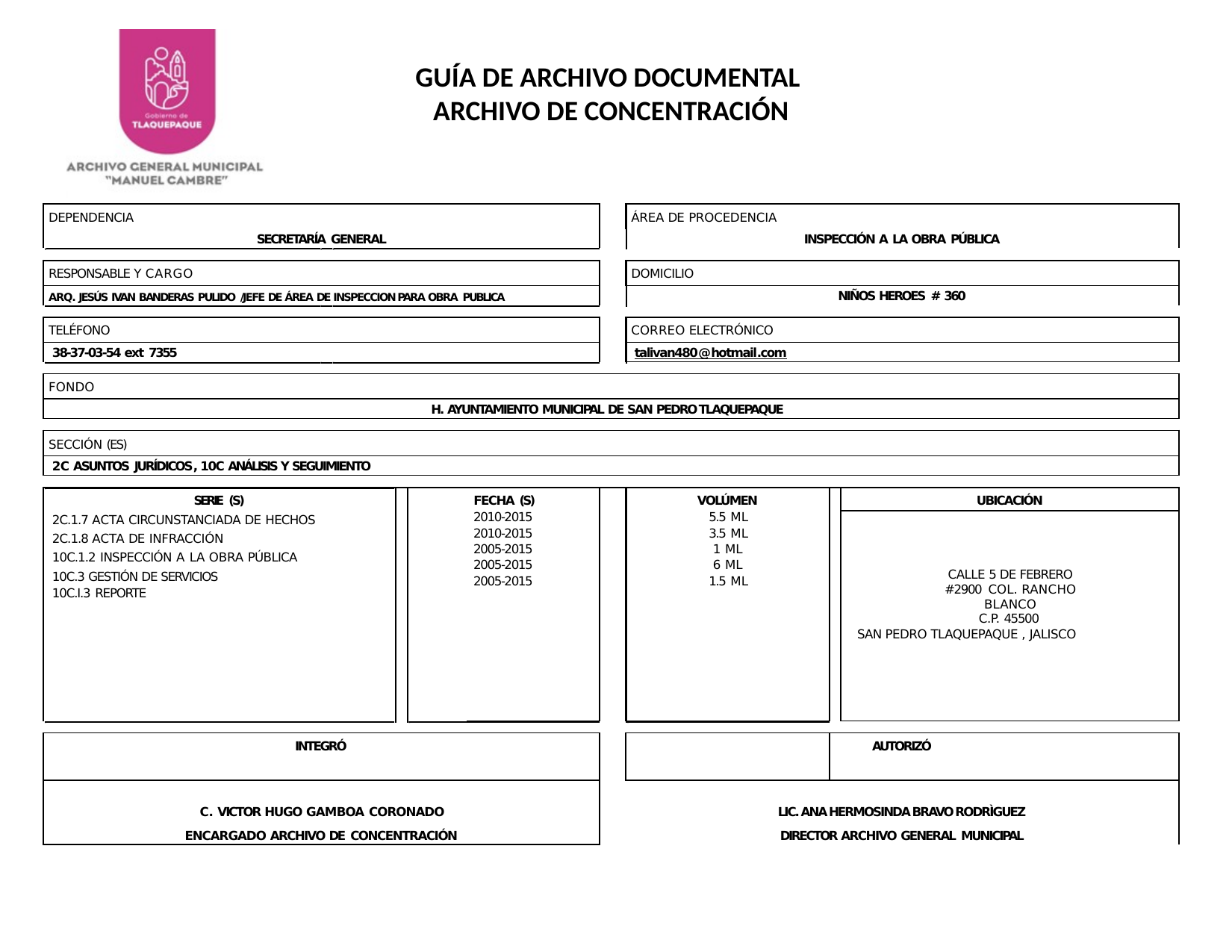

GUÍA DE ARCHIVO DOCUMENTAL
ARCHIVO DE CONCENTRACIÓN
| DEPENDENCIA |  |  | ÁREA DE PROCEDENCIA |  |  |
| --- | --- | --- | --- | --- | --- |
| SECRETARÍA GENERAL |  | INSPECCIÓN A LA OBRA PÚBLICA |  |  |  |
|  |  |  |  |  |  |
| RESPONSABLE Y CARGO |  |  | DOMICILIO |  |  |
| ARQ. JESÚS IVAN BANDERAS PULIDO /JEFE DE ÁREA DE INSPECCION PARA OBRA PUBLICA |  | NIÑOS HEROES # 360 |  |  |  |
|  |  |  |  |  |  |
| TELÉFONO |  |  | CORREO ELECTRÓNICO |  |  |
| 38-37-03-54 ext 7355 |  |  | talivan480@hotmail.com |  |  |
|  |  |  |  |  |  |
| FONDO |  |  |  |  |  |
| H. AYUNTAMIENTO MUNICIPAL DE SAN PEDRO TLAQUEPAQUE |  |  |  |  |  |
|  |  |  |  |  |  |
| SECCIÓN (ES) |  |  |  |  |  |
| 2C ASUNTOS JURÍDICOS, 10C ANÁLISIS Y SEGUIMIENTO |  |  |  |  |  |
|  |  |  |  |  |  |
| SERIE (S) 2C.1.7 ACTA CIRCUNSTANCIADA DE HECHOS 2C.1.8 ACTA DE INFRACCIÓN 10C.1.2 INSPECCIÓN A LA OBRA PÚBLICA 10C.3 GESTIÓN DE SERVICIOS 10C.I.3 REPORTE | FECHA (S) 2010-2015 2010-2015 2005-2015 2005-2015 2005-2015 |  | VOLÚMEN 5.5 ML 3.5 ML 1 ML 6 ML 1.5 ML |  | UBICACIÓN |
|  |  |  |  |  |  |
|  |  |  |  |  |  |
|  |  |  |  |  | CALLE 5 DE FEBRERO #2900 COL. RANCHO BLANCO C.P. 45500 SAN PEDRO TLAQUEPAQUE , JALISCO |
|  |  |  |  |  |  |
| INTEGRÓ |  |  |  |  | AUTORIZÓ |
| C. VICTOR HUGO GAMBOA CORONADO |  | LIC. ANA HERMOSINDA BRAVO RODRÌGUEZ |  |  |  |
| ENCARGADO ARCHIVO DE CONCENTRACIÓN |  | DIRECTOR ARCHIVO GENERAL MUNICIPAL |  |  |  |